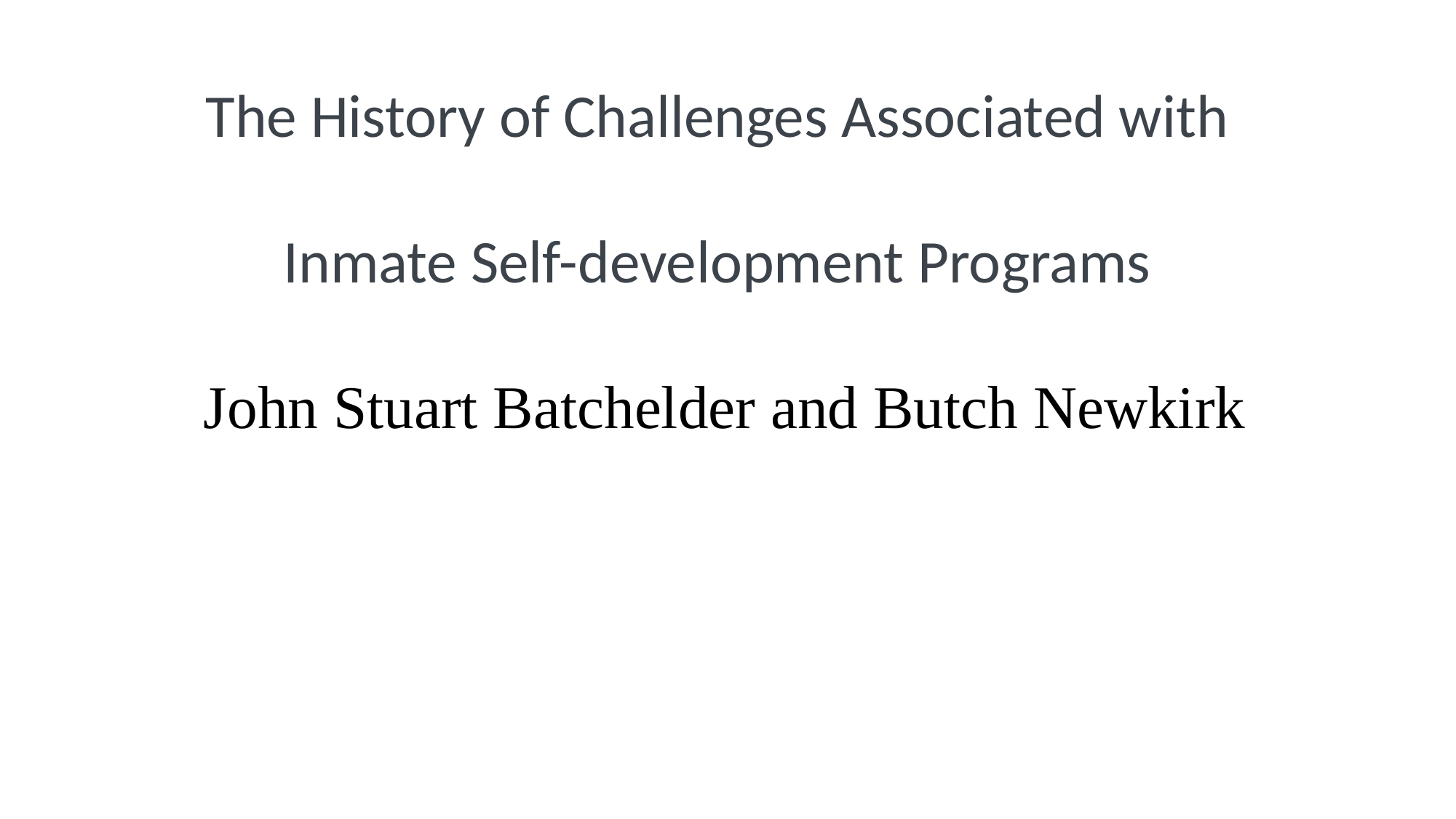

# The History of Challenges Associated with Inmate Self-development Programs John Stuart Batchelder and Butch Newkirk University of North Georgia         The History of Challenges Associated with Inmate Self-development Programs John Stuart Batchelder and Butch Newkirk